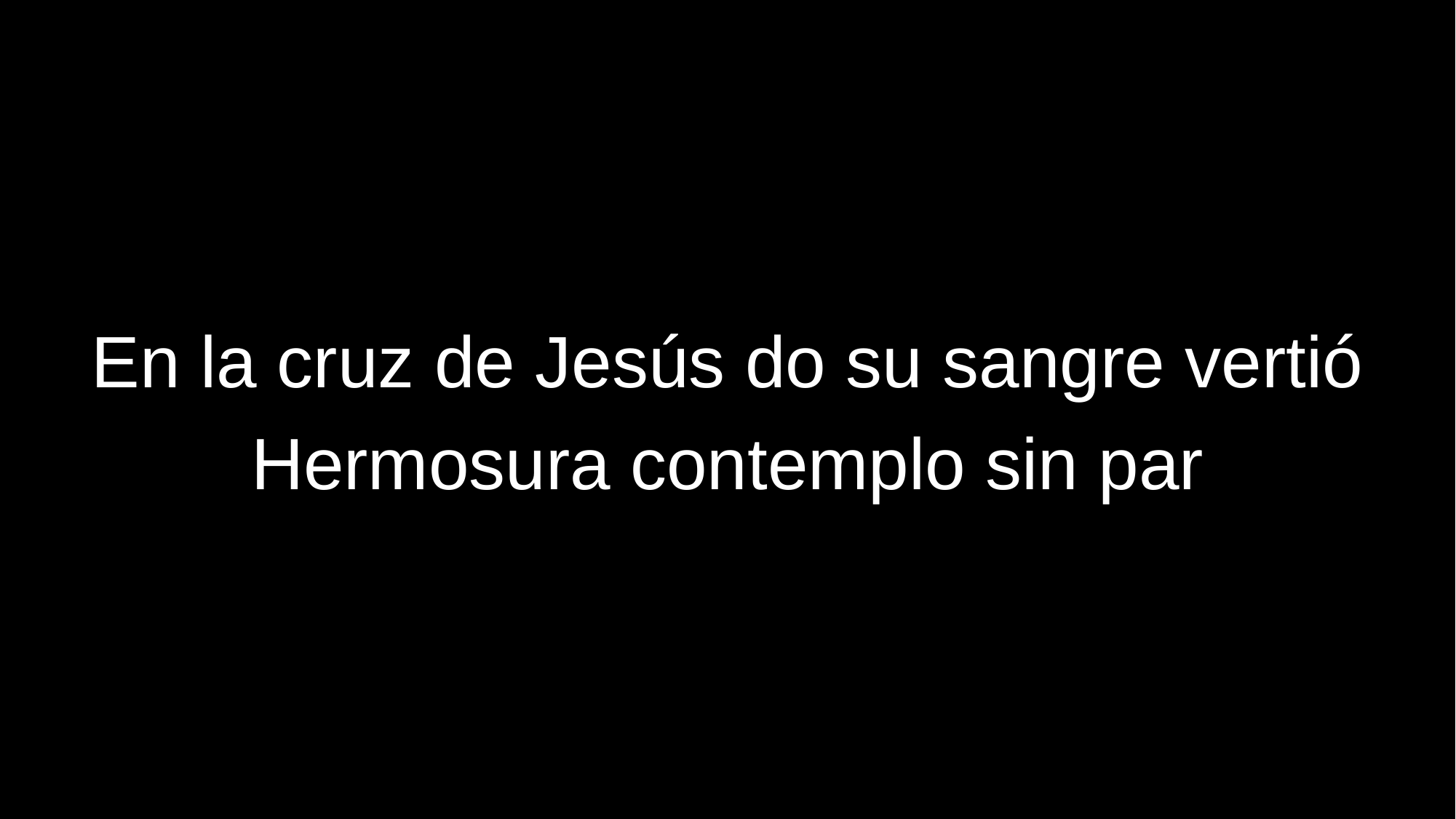

En la cruz de Jesús do su sangre vertió
Hermosura contemplo sin par